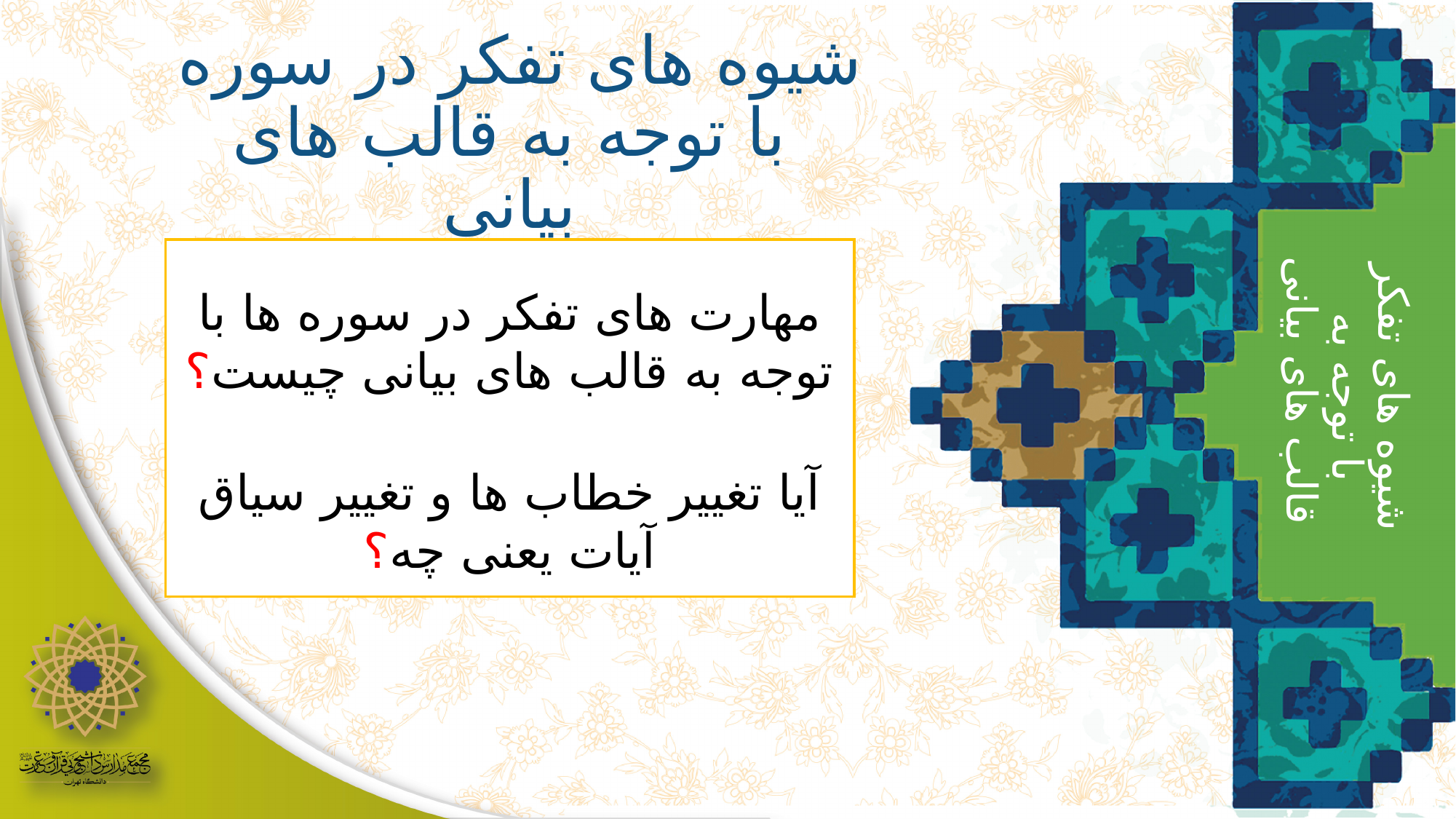

# شیوه های تفکر در سوره با توجه به قالب های بیانی

مهارت های تفکر در سوره ها با توجه به قالب های بیانی چیست؟

آیا تغییر خطاب ها و تغییر سیاق آیات یعنی چه؟

شیوه های تفکر
با توجه به
قالب های بیانی